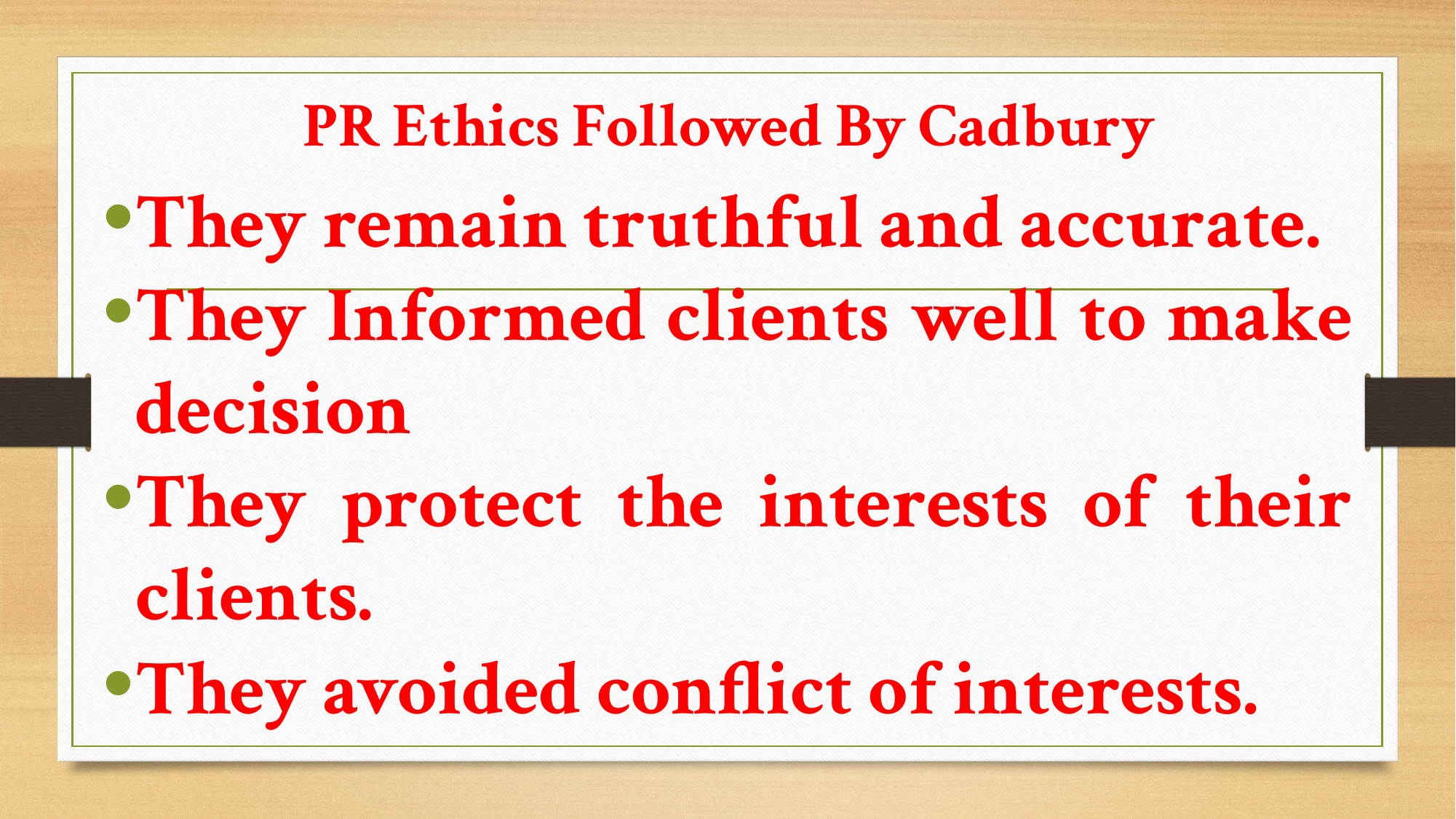

# PR Ethics Followed By Cadbury
They remain truthful and accurate.
They Informed clients well to make decision
They protect the interests of their clients.
They avoided conflict of interests.